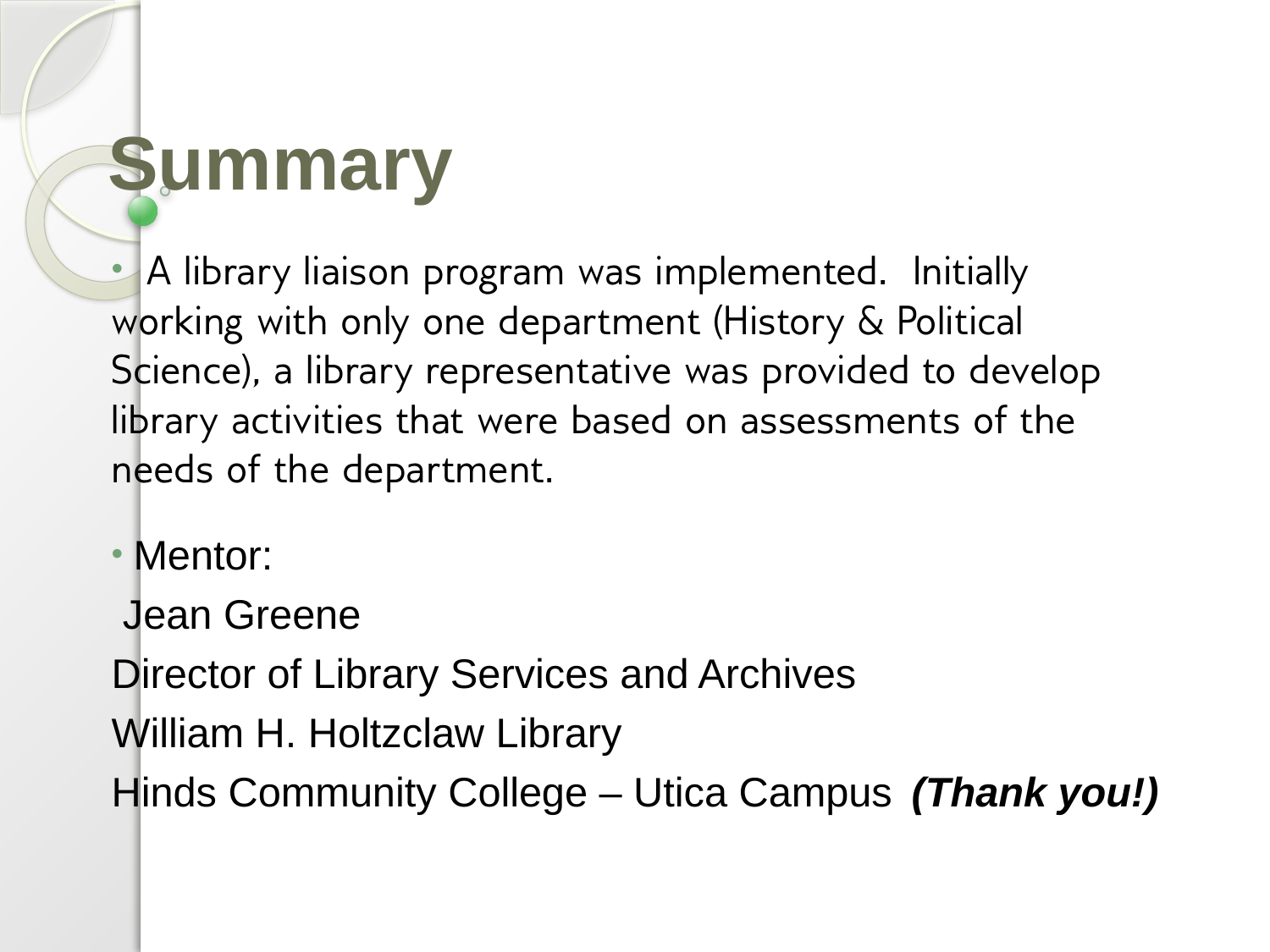

# Summary
  A library liaison program was implemented.  Initially working with only one department (History & Political Science), a library representative was provided to develop library activities that were based on assessments of the needs of the department.

 Mentor:
	 Jean Greene
	Director of Library Services and Archives
	William H. Holtzclaw Library
	Hinds Community College – Utica Campus 							(Thank you!)